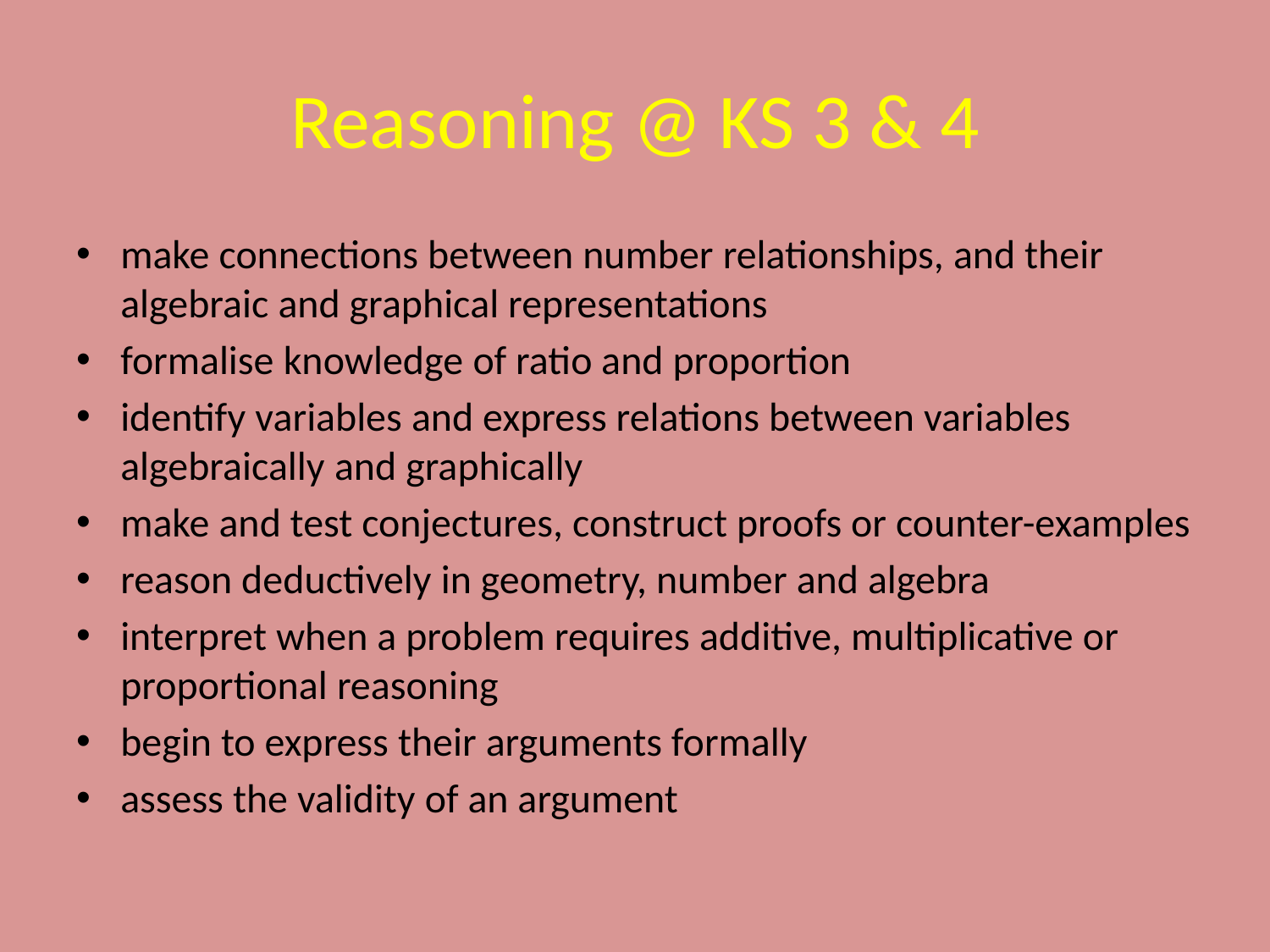

# Reasoning @ KS 3 & 4
make connections between number relationships, and their algebraic and graphical representations
formalise knowledge of ratio and proportion
identify variables and express relations between variables algebraically and graphically
make and test conjectures, construct proofs or counter-examples
reason deductively in geometry, number and algebra
interpret when a problem requires additive, multiplicative or proportional reasoning
begin to express their arguments formally
assess the validity of an argument